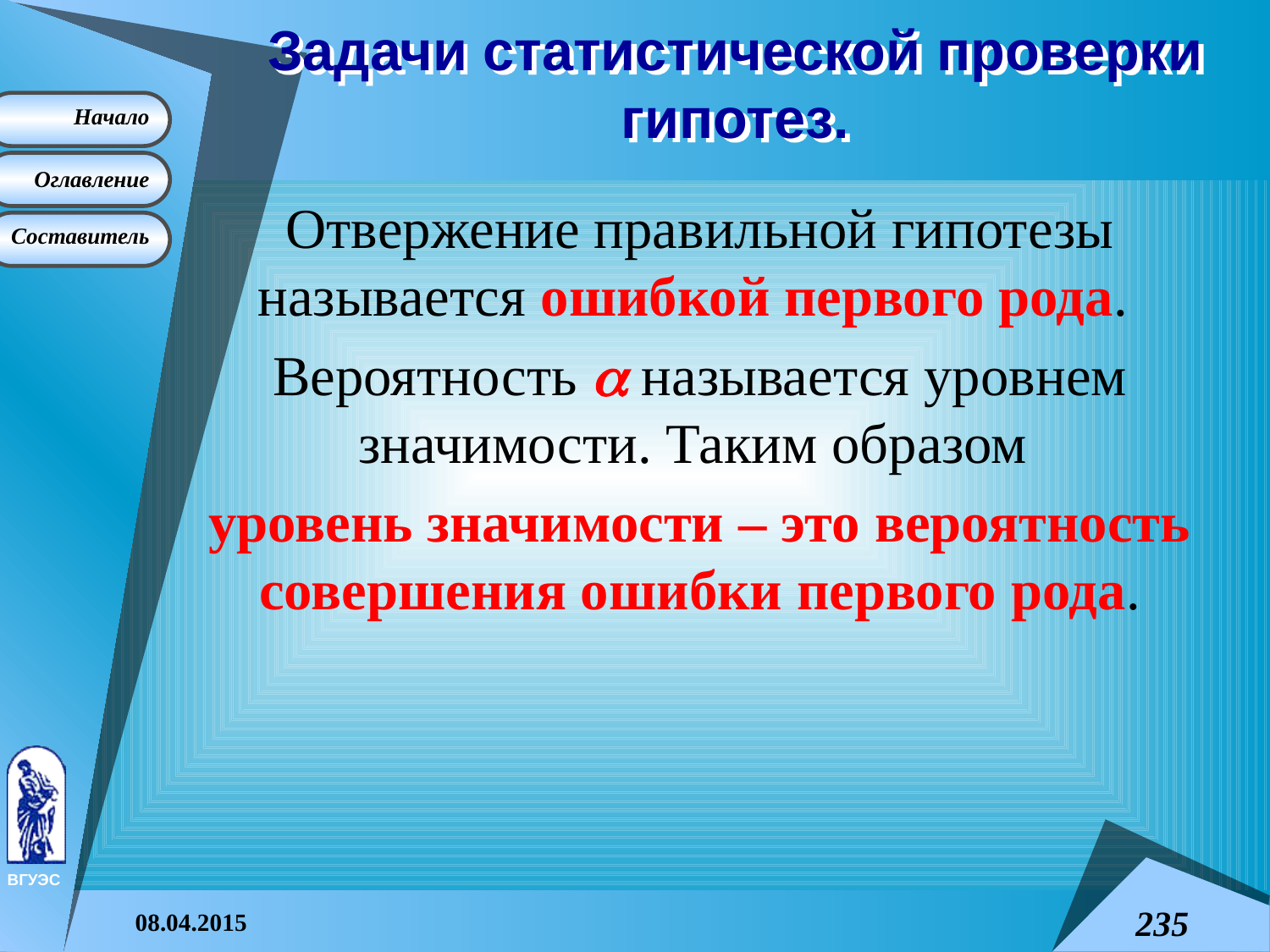

# Задачи статистической проверки гипотез.
Отвержение правильной гипотезы называется ошибкой первого рода.
Вероятность α называется уровнем значимости. Таким образом
уровень значимости – это вероятность совершения ошибки первого рода.

08.04.2015
235